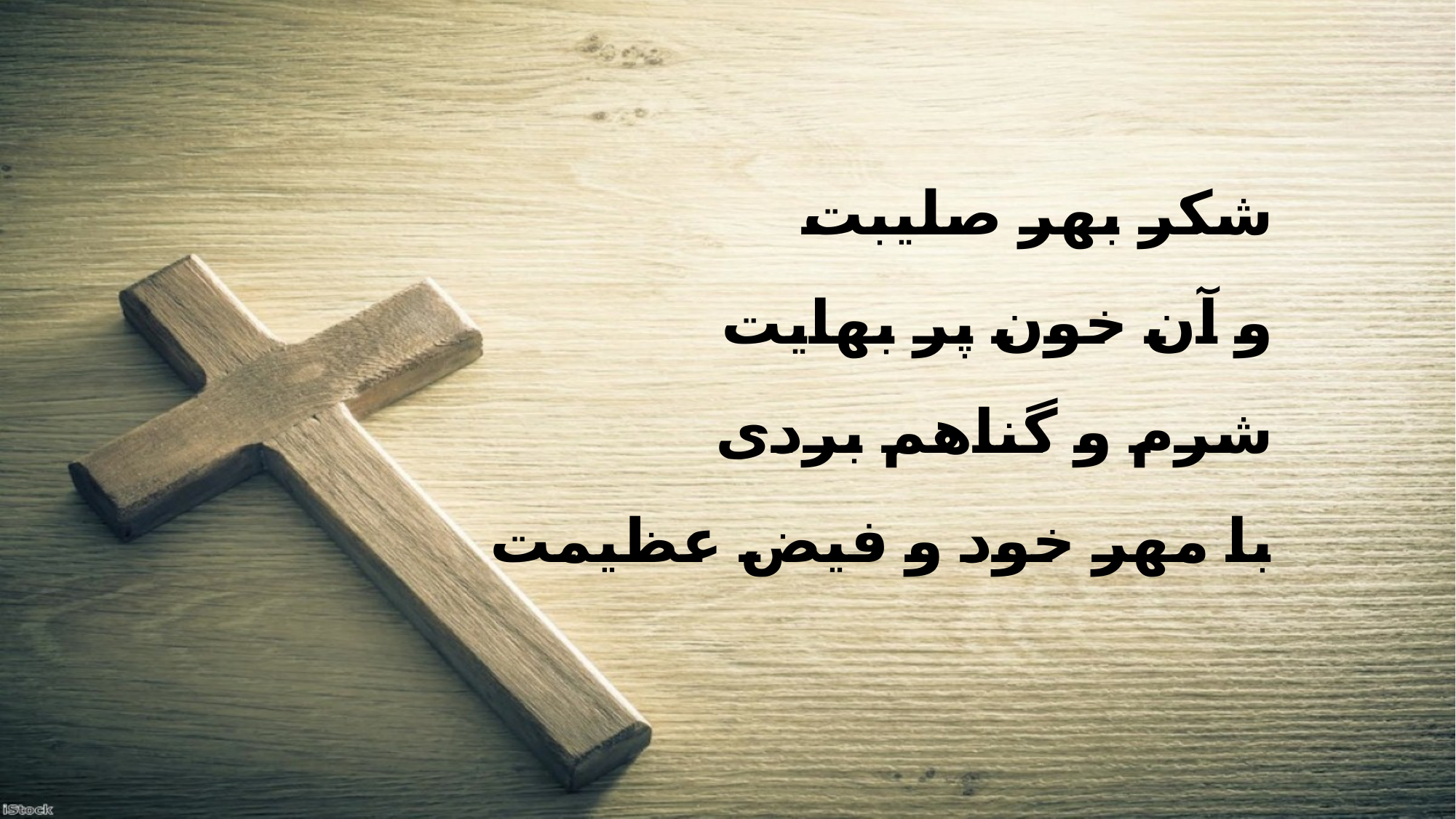

شکر بهر صلیبت
       و آن خون پر بهایت
       شرم و گناهم بردی
       با مهر خود و فیض عظیمت